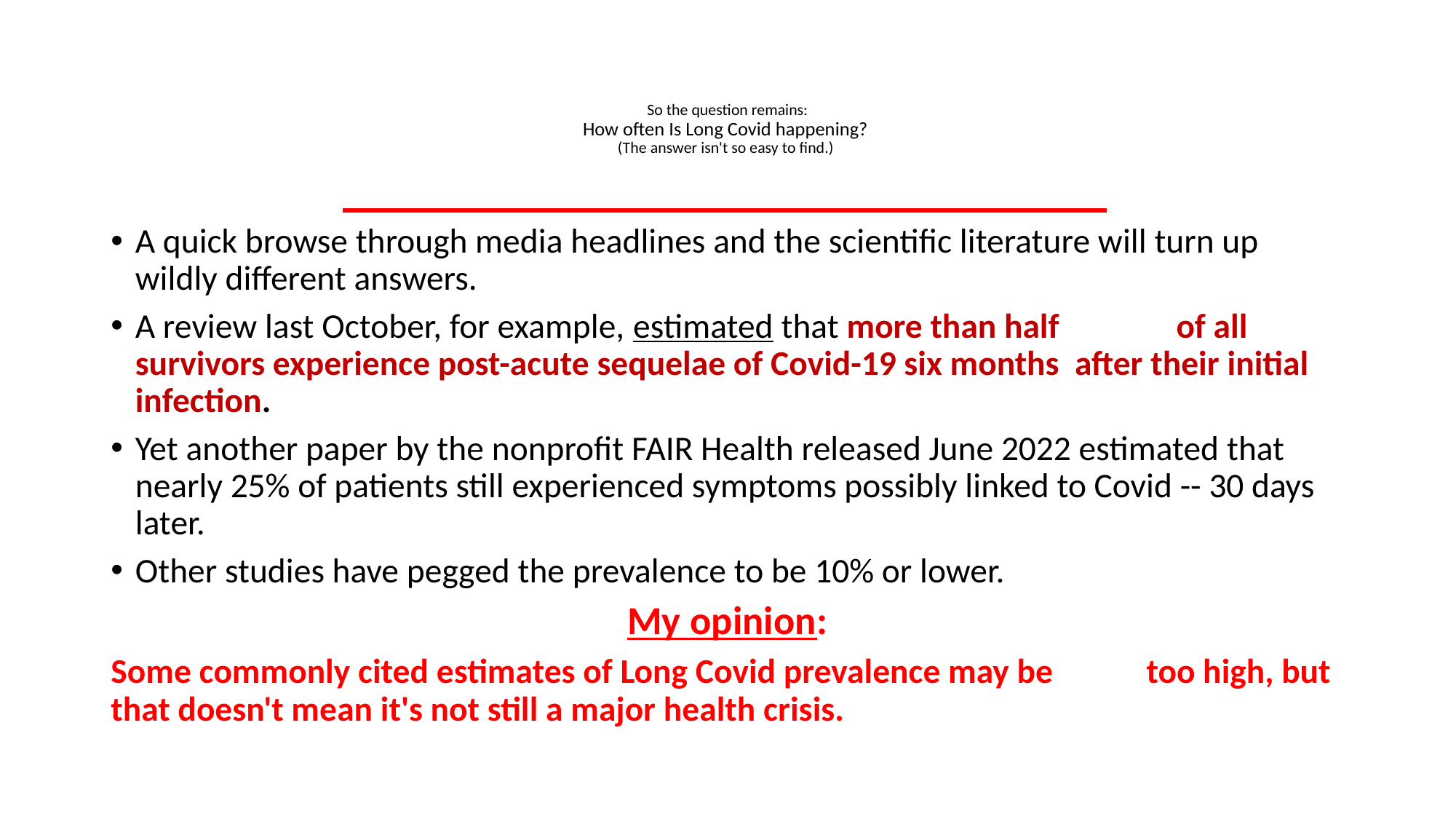

# So the question remains: How often Is Long Covid happening? (The answer isn't so easy to find.)
A quick browse through media headlines and the scientific literature will turn up wildly different answers.
A review last October, for example, estimated that more than half               of all survivors experience post-acute sequelae of Covid-19 six months  after their initial infection.
Yet another paper by the nonprofit FAIR Health released June 2022 estimated that nearly 25% of patients still experienced symptoms possibly linked to Covid -- 30 days later.
Other studies have pegged the prevalence to be 10% or lower.
My opinion:
Some commonly cited estimates of Long Covid prevalence may be            too high, but that doesn't mean it's not still a major health crisis.